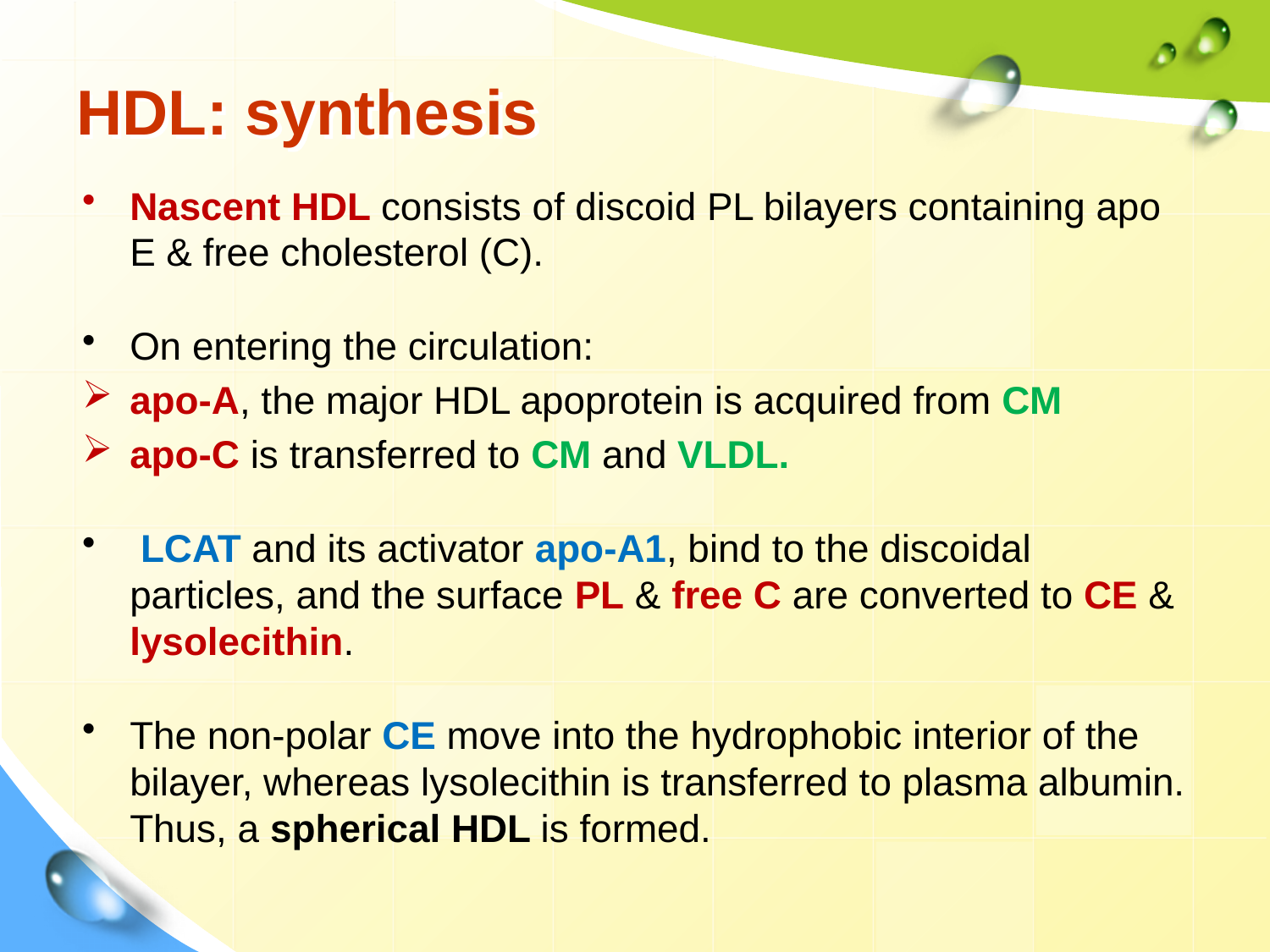

# HDL: synthesis
Nascent HDL consists of discoid PL bilayers containing apo E & free cholesterol (C).

On entering the circulation:
apo-A, the major HDL apoprotein is acquired from CM
apo-C is transferred to CM and VLDL.

 LCAT and its activator apo-A1, bind to the discoidal particles, and the surface PL & free C are converted to CE & lysolecithin.

The non-polar CE move into the hydrophobic interior of the bilayer, whereas lysolecithin is transferred to plasma albumin. Thus, a spherical HDL is formed.